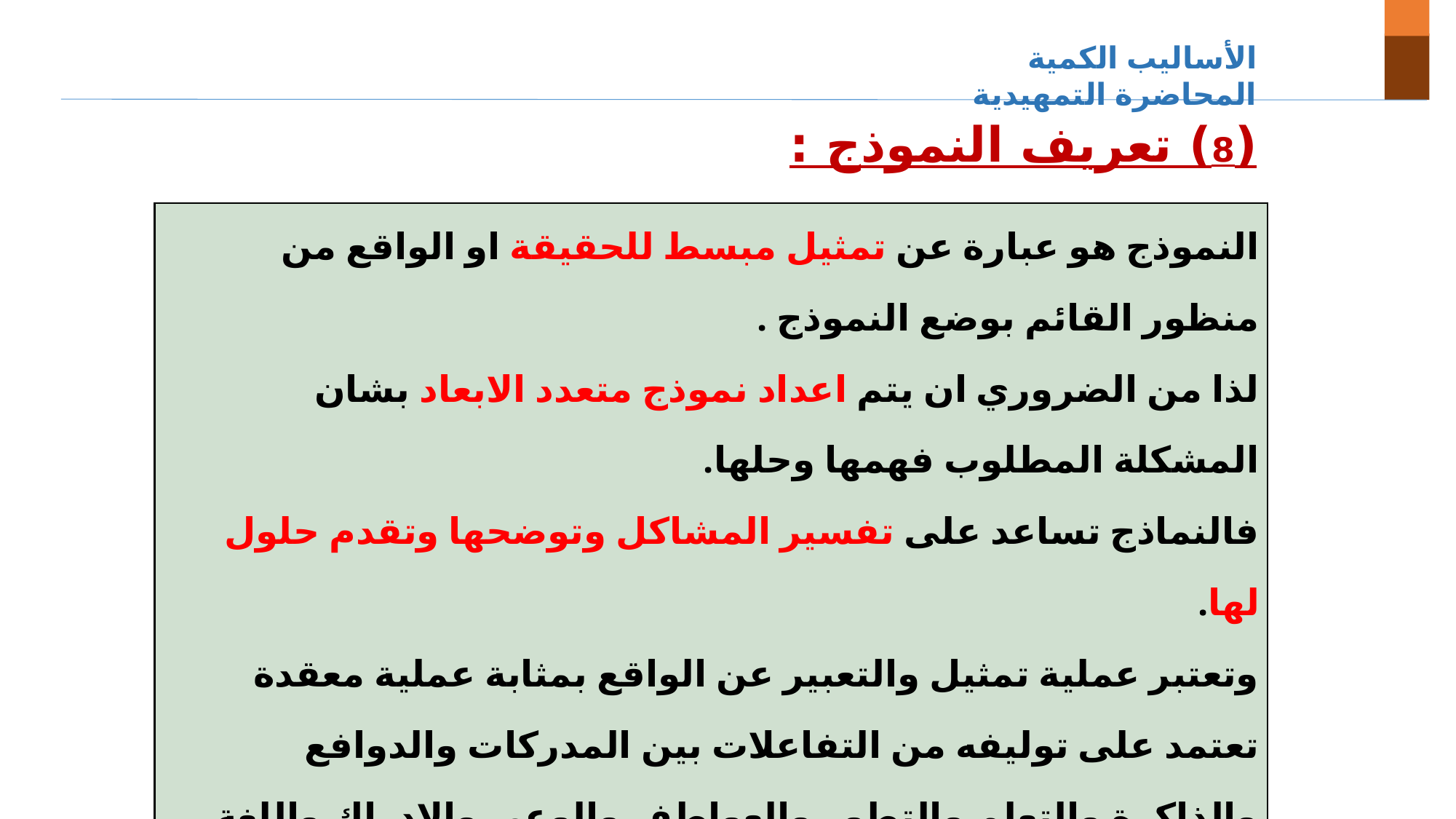

الأساليب الكمية                                                                                     المحاضرة التمهيدية
(8) تعريف النموذج :
:
:
| النموذج هو عبارة عن تمثيل مبسط للحقيقة او الواقع من منظور القائم بوضع النموذج . لذا من الضروري ان يتم اعداد نموذج متعدد الابعاد بشان المشكلة المطلوب فهمها وحلها. فالنماذج تساعد على تفسير المشاكل وتوضحها وتقدم حلول لها. وتعتبر عملية تمثيل والتعبير عن الواقع بمثابة عملية معقدة تعتمد على توليفه من التفاعلات بين المدركات والدوافع والذاكرة والتعلم والتطور والعواطف والوعى والإدراك واللغة والرشد والعوامل الاجتماعية والشخصية . لذا يمكن القول بان عملية اعداد النموذج هي عبارة عن علم يسعى نحو تقديم تقدير مثالي يدمج بين العديد من المعارف العلمية . |
| --- |
19